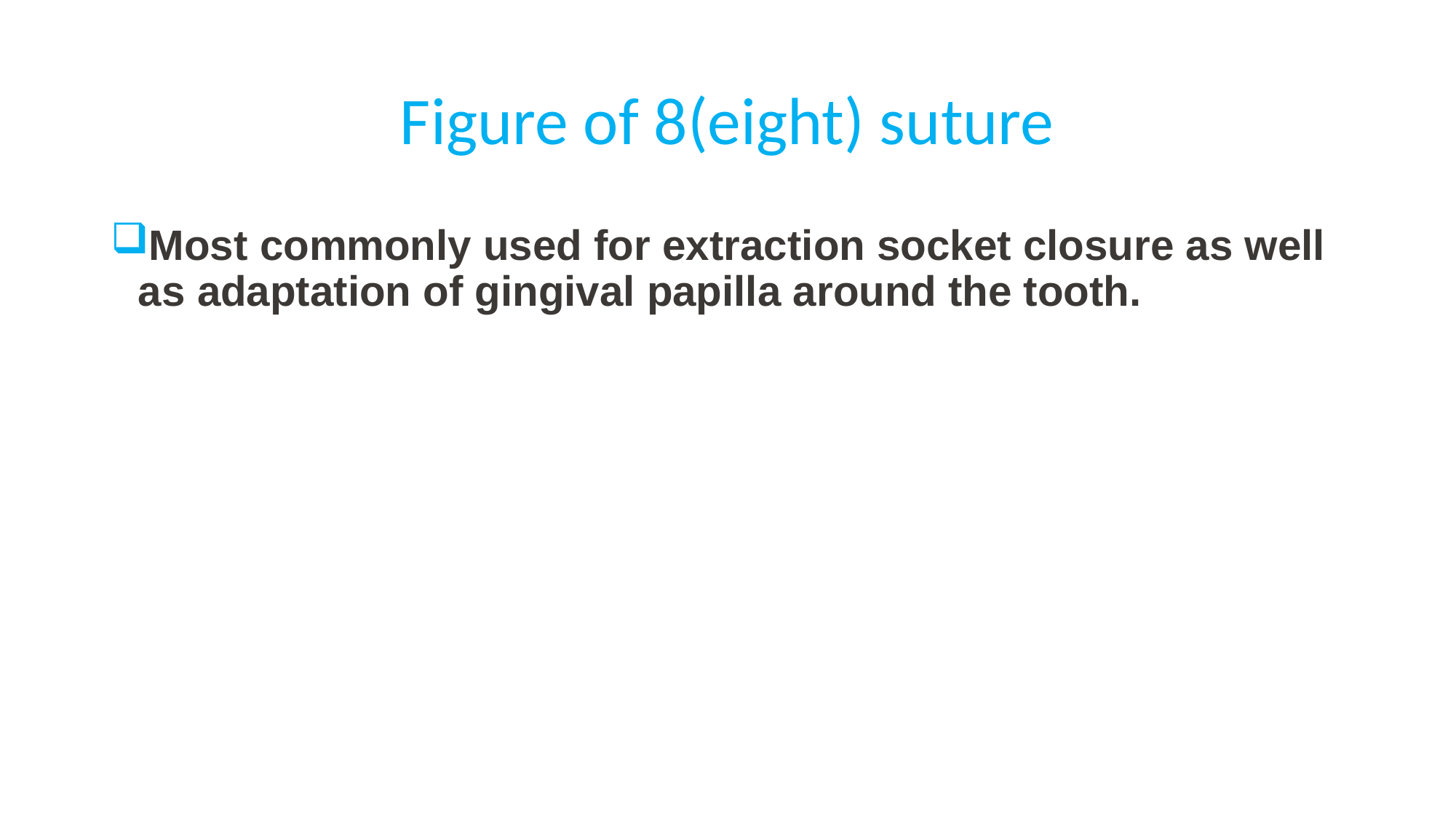

# Figure of 8(eight) suture
Most commonly used for extraction socket closure as well as adaptation of gingival papilla around the tooth.